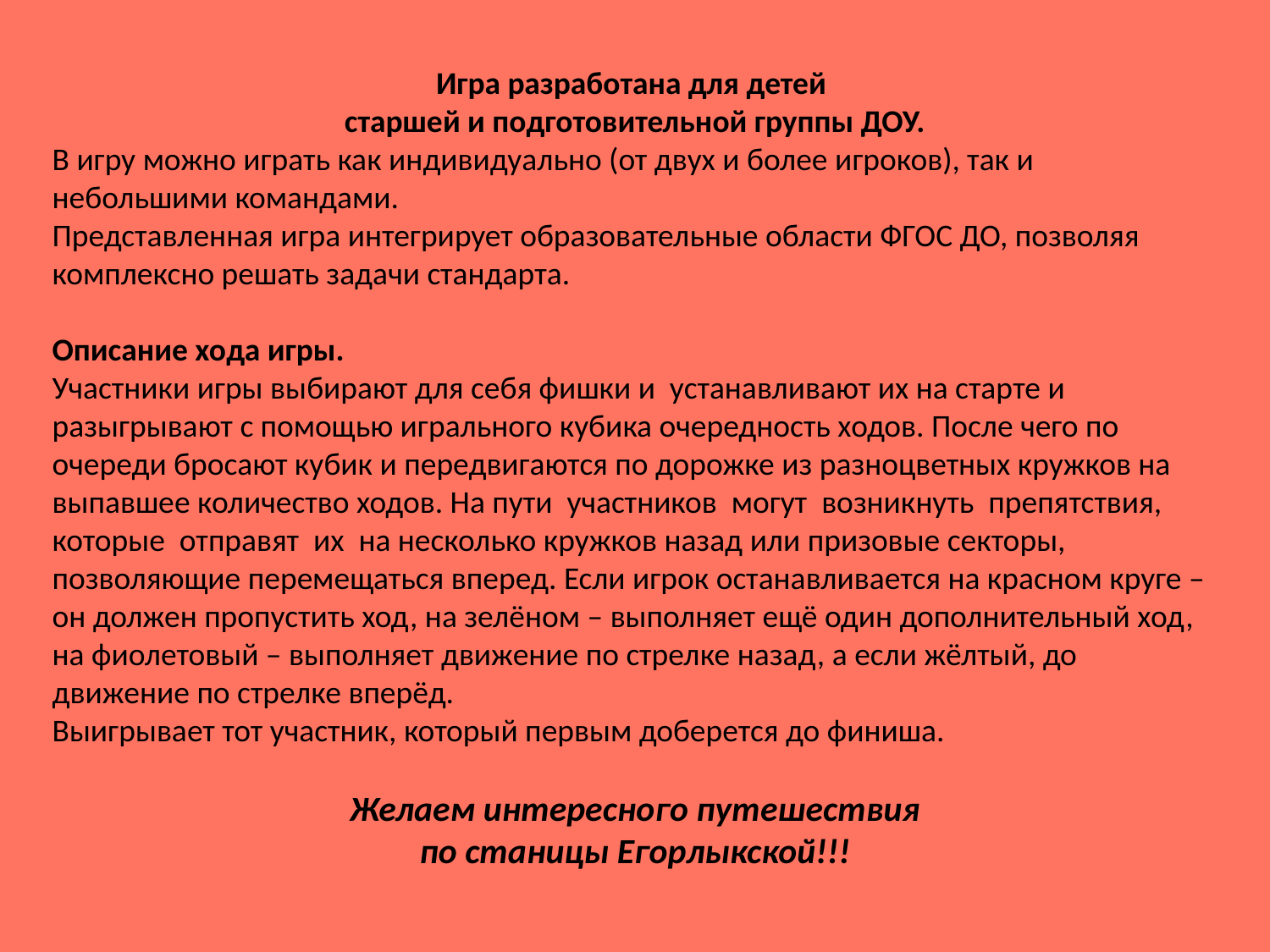

Игра разработана для детей
старшей и подготовительной группы ДОУ.
В игру можно играть как индивидуально (от двух и более игроков), так и небольшими командами.
Представленная игра интегрирует образовательные области ФГОС ДО, позволяя комплексно решать задачи стандарта.

Описание хода игры.
Участники игры выбирают для себя фишки и  устанавливают их на старте и разыгрывают с помощью игрального кубика очередность ходов. После чего по очереди бросают кубик и передвигаются по дорожке из разноцветных кружков на выпавшее количество ходов. На пути  участников  могут  возникнуть  препятствия,  которые  отправят  их  на несколько кружков назад или призовые секторы, позволяющие перемещаться вперед. Если игрок останавливается на красном круге – он должен пропустить ход, на зелёном – выполняет ещё один дополнительный ход, на фиолетовый – выполняет движение по стрелке назад, а если жёлтый, до движение по стрелке вперёд.
Выигрывает тот участник, который первым доберется до финиша.

 Желаем интересного путешествия
по станицы Егорлыкской!!!